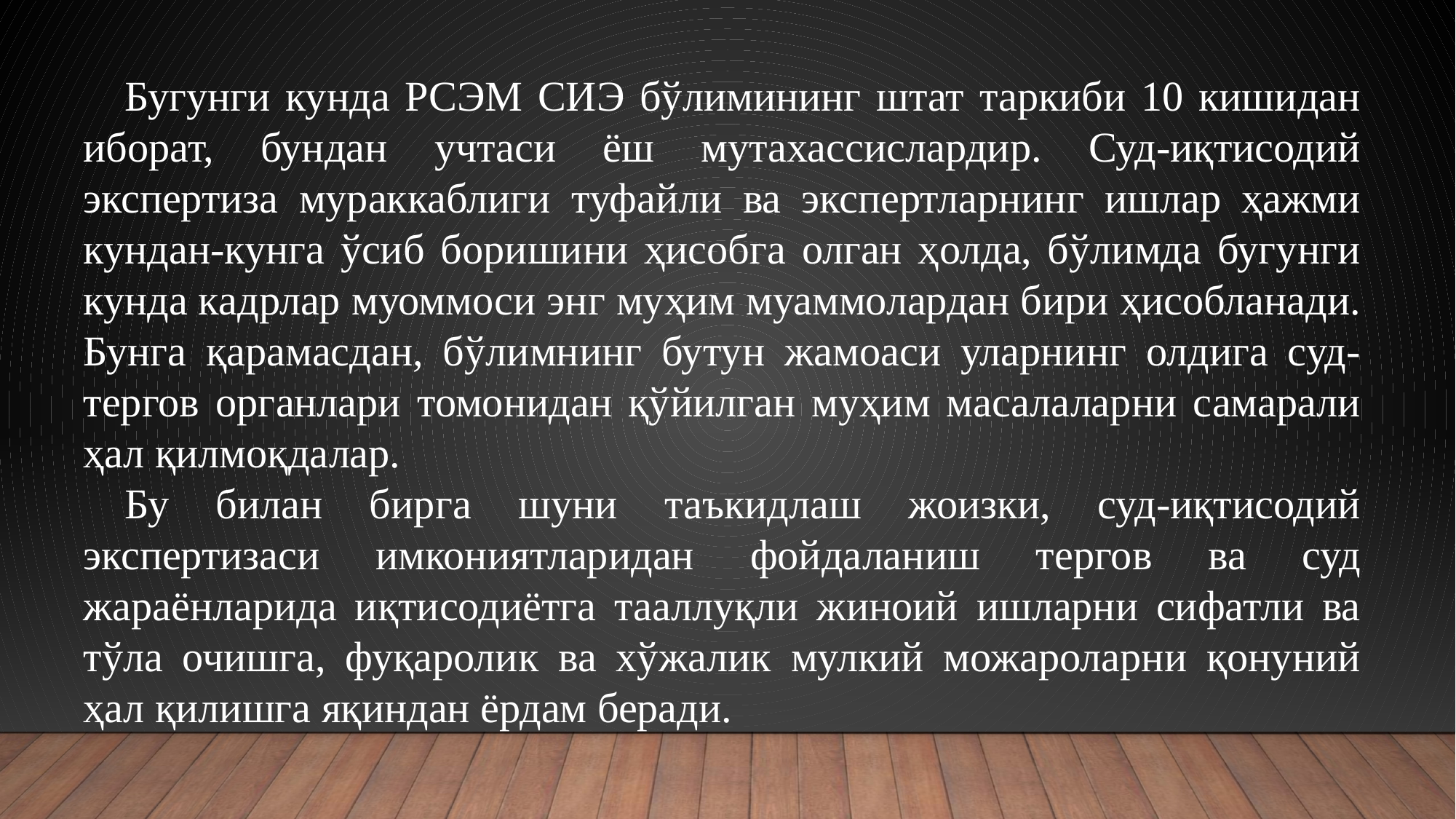

Бугунги кунда РСЭМ СИЭ бўлимининг штат таркиби 10 кишидан иборат, бундан учтаси ёш мутахассислардир. Суд-иқтисодий экспертиза мураккаблиги туфайли ва экспертларнинг ишлар ҳажми кундан-кунга ўсиб боришини ҳисобга олган ҳолда, бўлимда бугунги кунда кадрлар муоммоси энг муҳим муаммолардан бири ҳисобланади. Бунга қарамасдан, бўлимнинг бутун жамоаси уларнинг олдига суд-тергов органлари томонидан қўйилган муҳим масалаларни самарали ҳал қилмоқдалар.
Бу билан бирга шуни таъкидлаш жоизки, суд-иқтисодий экспертизаси имкониятларидан фойдаланиш тергов ва суд жараёнларида иқтисодиётга тааллуқли жиноий ишларни сифатли ва тўла очишга, фуқаролик ва хўжалик мулкий можароларни қонуний ҳал қилишга яқиндан ёрдам беради.